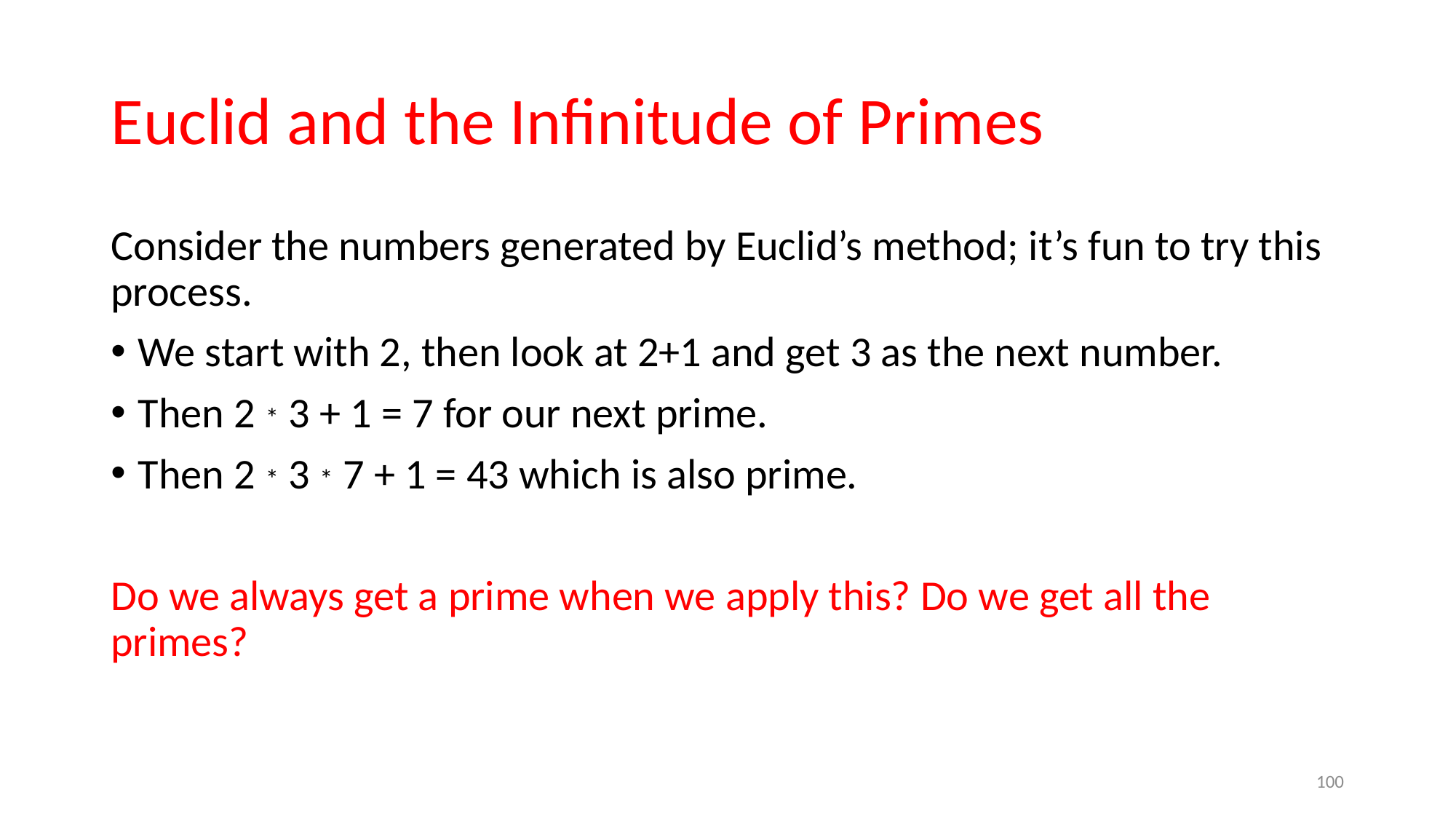

# Euclid and the Infinitude of Primes
Consider the numbers generated by Euclid’s method; it’s fun to try this process.
We start with 2, then look at 2+1 and get 3 as the next number.
Then 2 * 3 + 1 = 7 for our next prime.
Then 2 * 3 * 7 + 1 = 43 which is also prime.

Do we always get a prime when we apply this? Do we get all the primes?
100